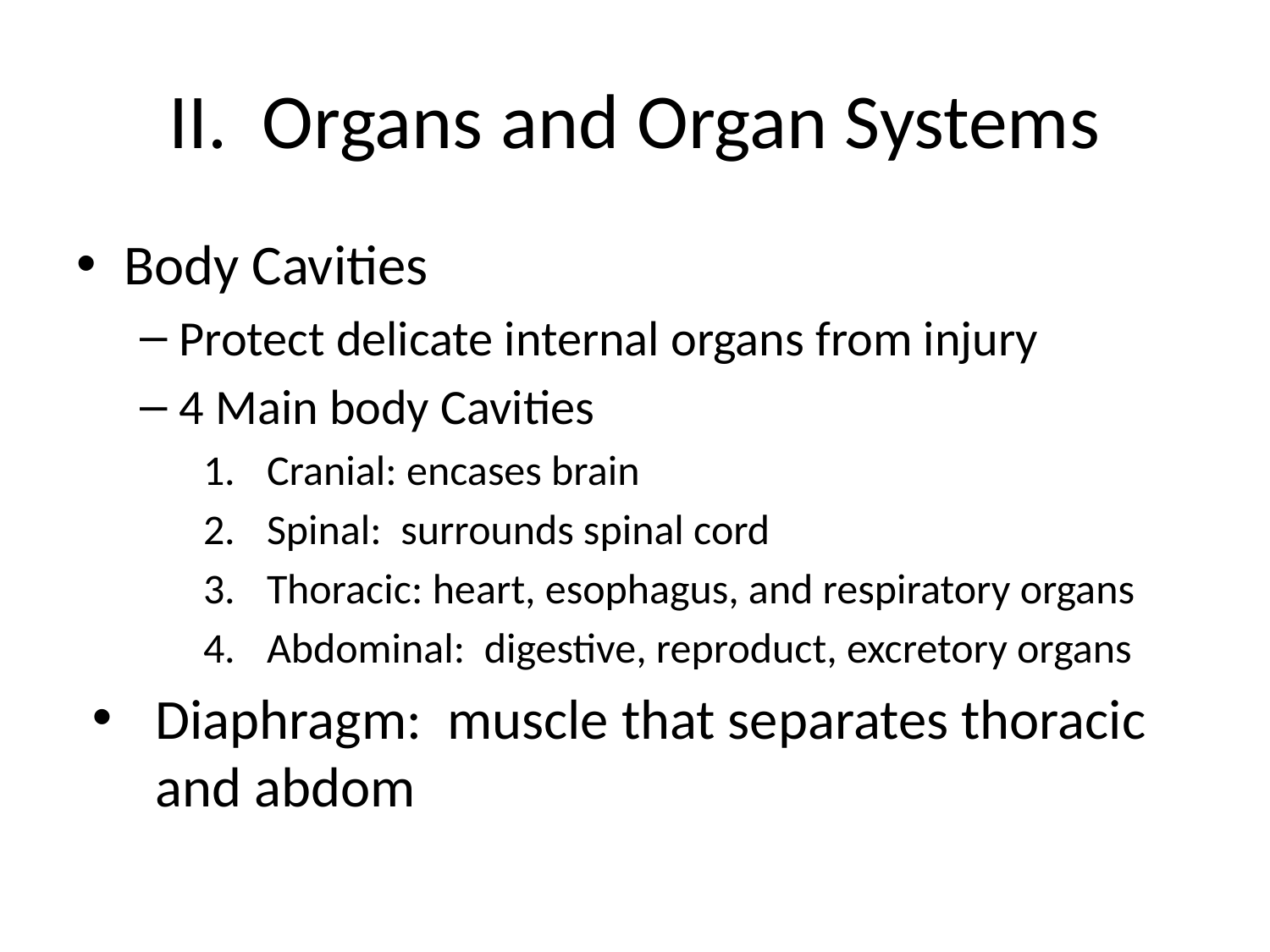

# II.  Organs and Organ Systems
Body Cavities
Protect delicate internal organs from injury
4 Main body Cavities
Cranial: encases brain
Spinal:  surrounds spinal cord
Thoracic: heart, esophagus, and respiratory organs
Abdominal:  digestive, reproduct, excretory organs
Diaphragm:  muscle that separates thoracic and abdom